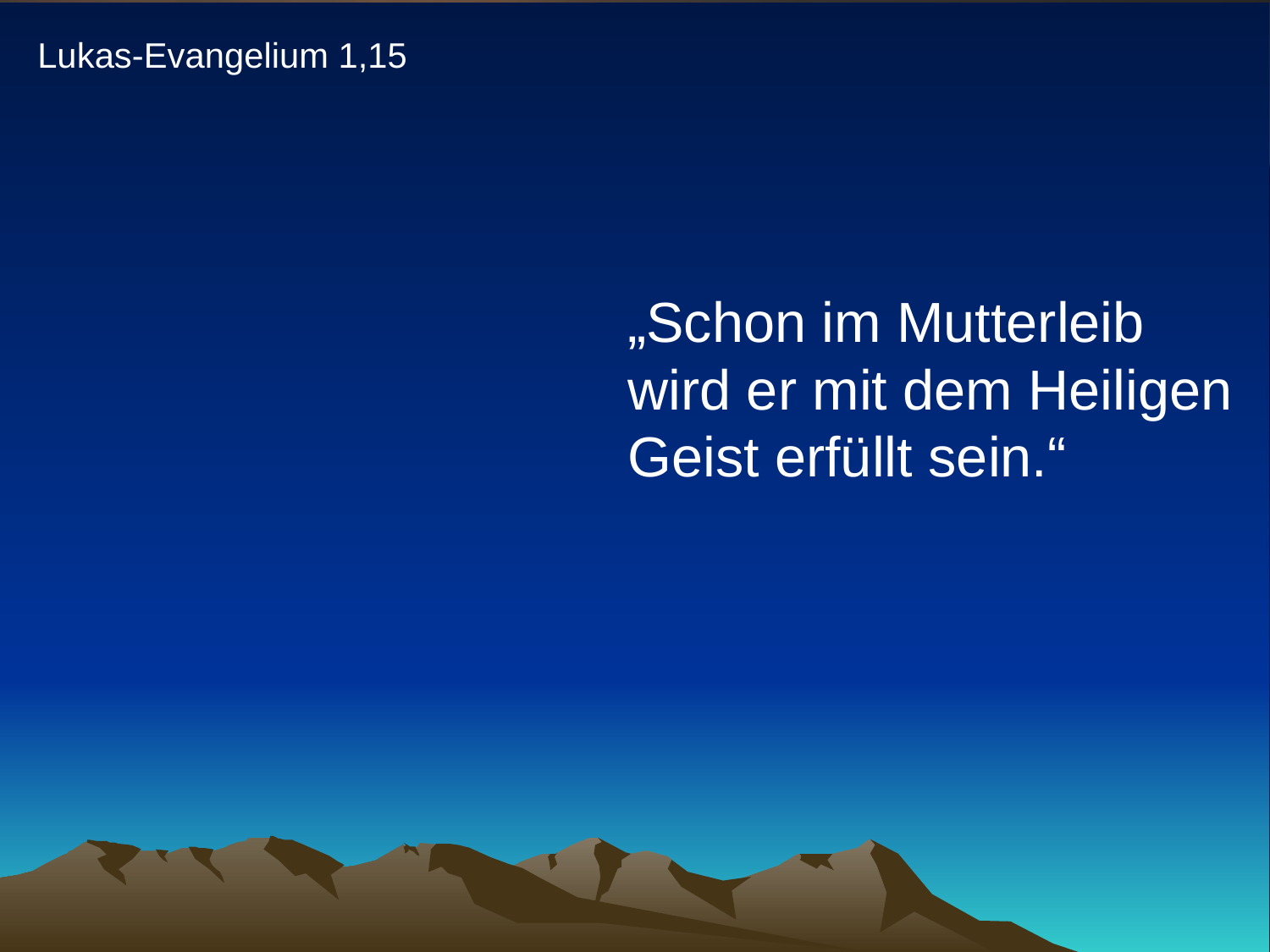

Lukas-Evangelium 1,15
# „Schon im Mutterleib wird er mit dem Heiligen Geist erfüllt sein.“